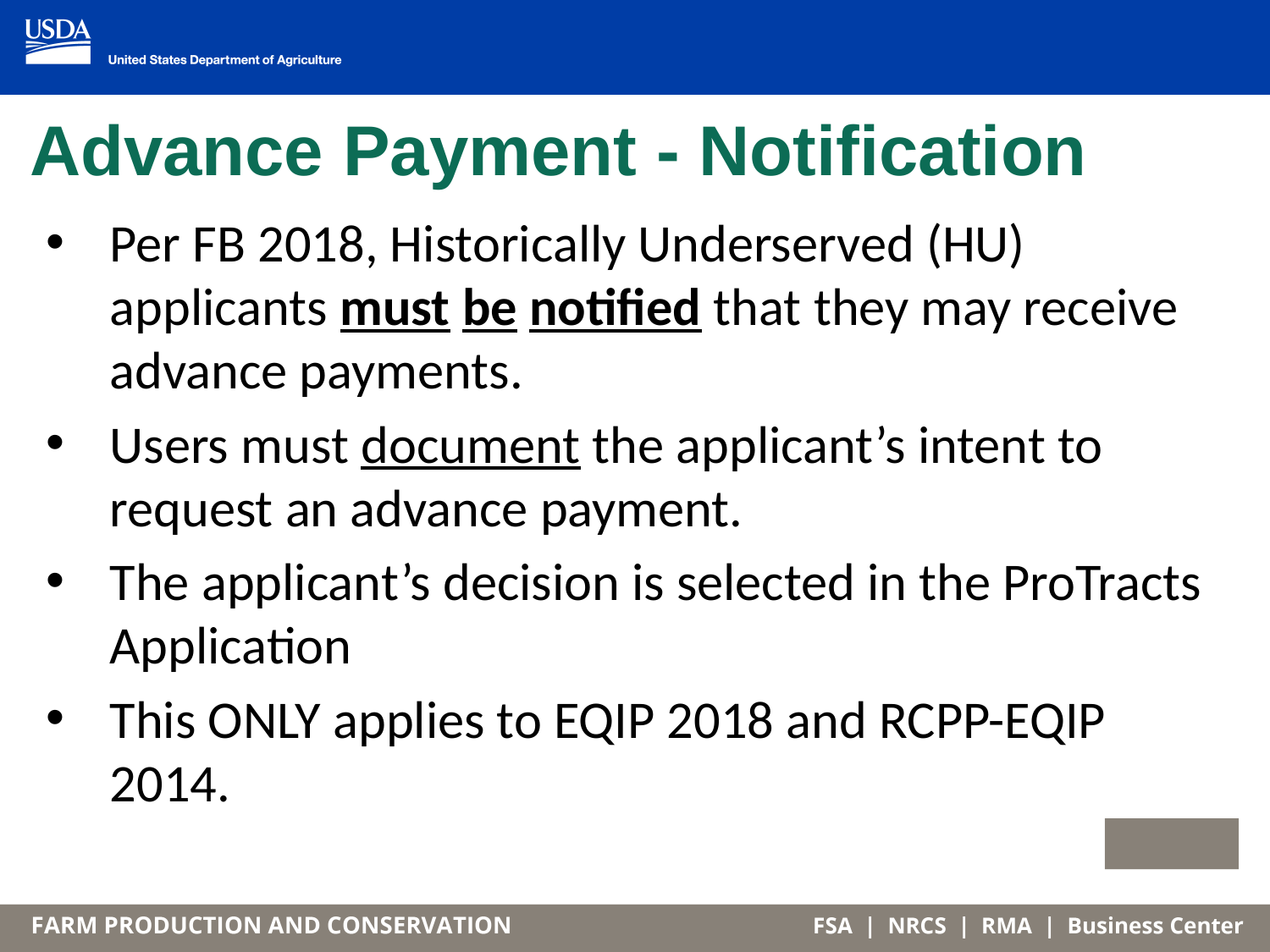

# Advance Payment - Notification
Per FB 2018, Historically Underserved (HU) applicants must be notified that they may receive advance payments.
Users must document the applicant’s intent to request an advance payment.
The applicant’s decision is selected in the ProTracts Application
This ONLY applies to EQIP 2018 and RCPP-EQIP 2014.